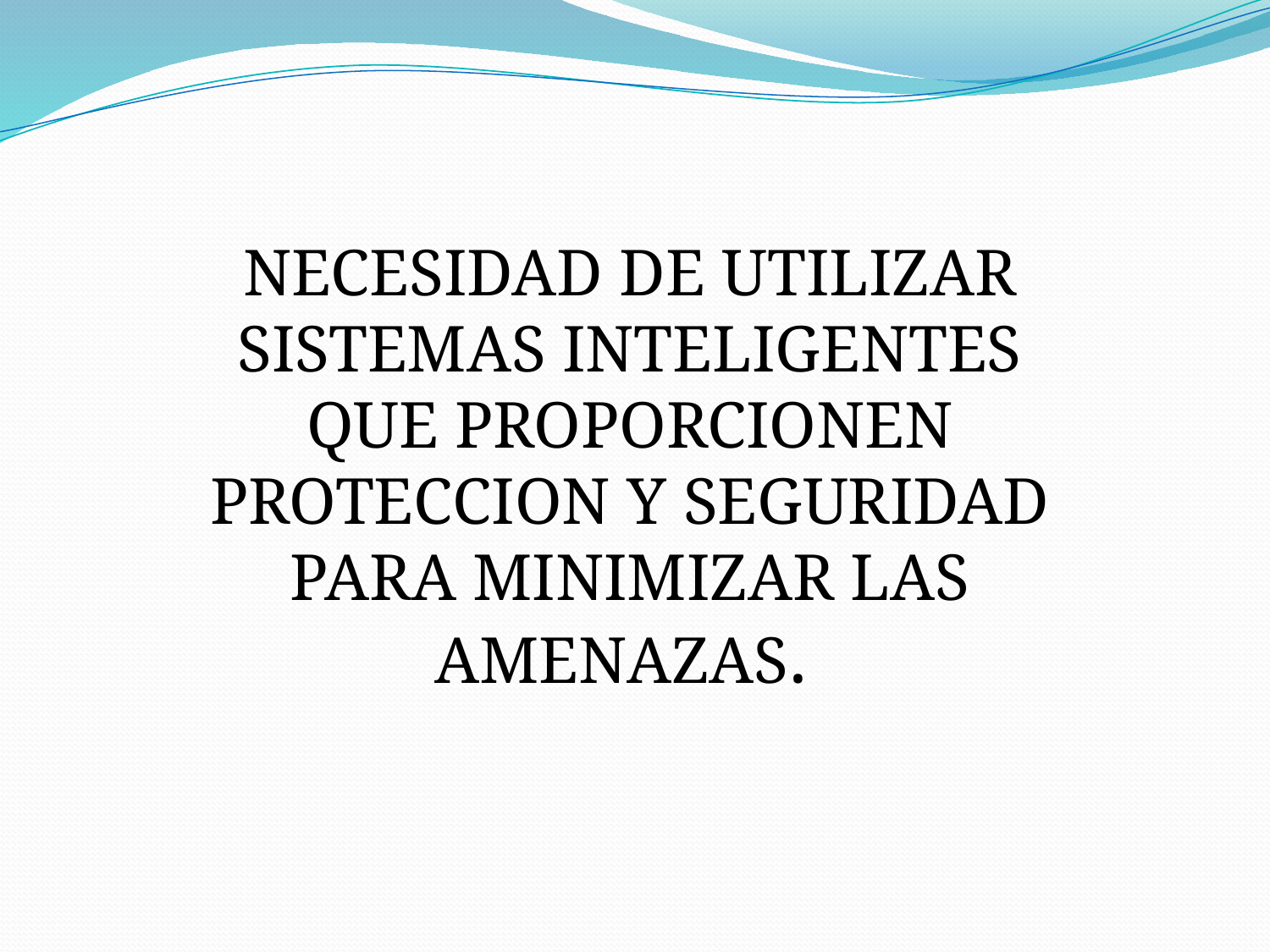

NECESIDAD DE UTILIZAR SISTEMAS INTELIGENTES QUE PROPORCIONEN PROTECCION Y SEGURIDAD PARA MINIMIZAR LAS AMENAZAS.